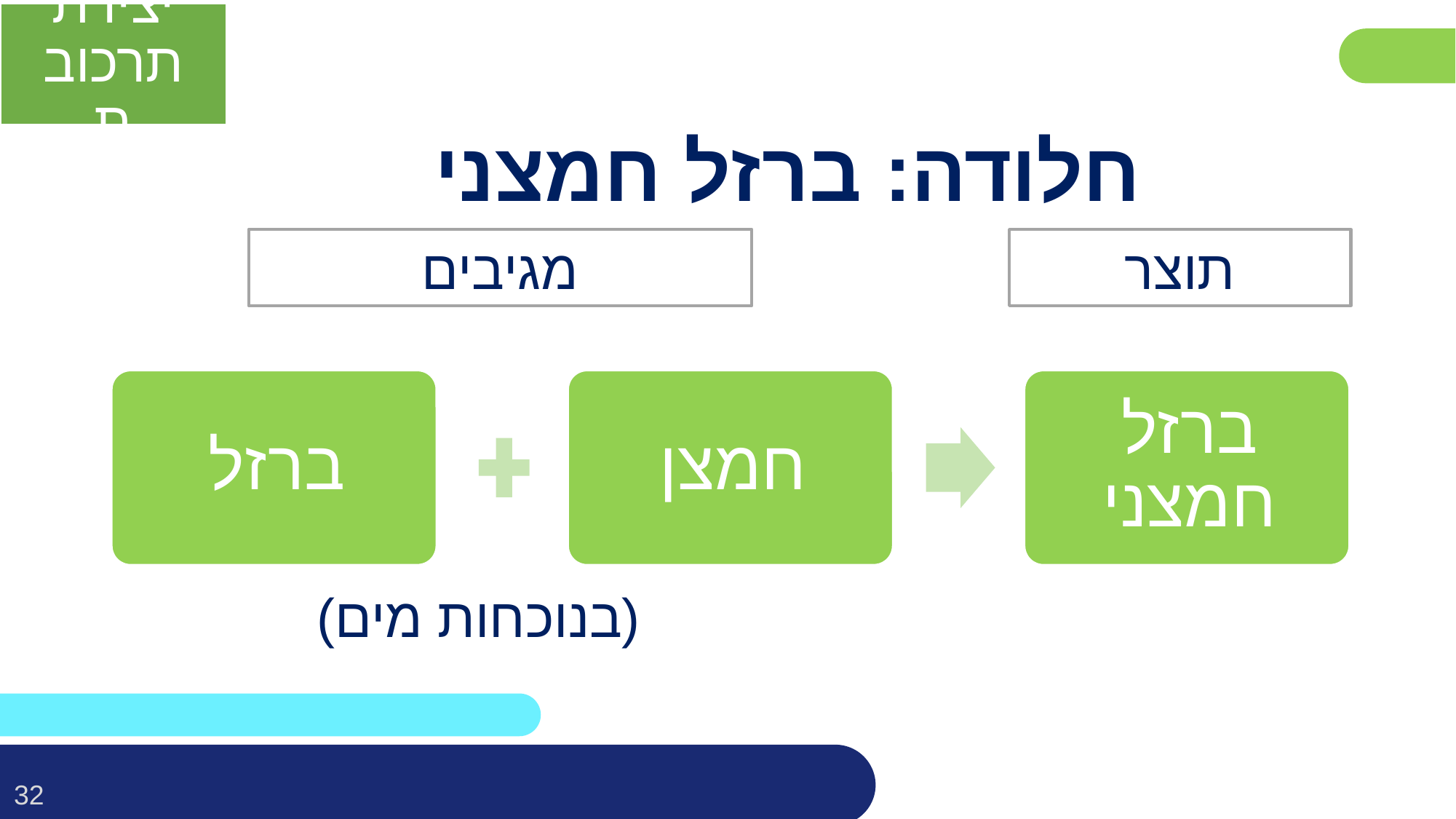

יצירת תרכובת
חלודה: ברזל חמצני
תוצר
מגיבים
ברזל

חמצן

ברזל חמצני
(בנוכחות מים)